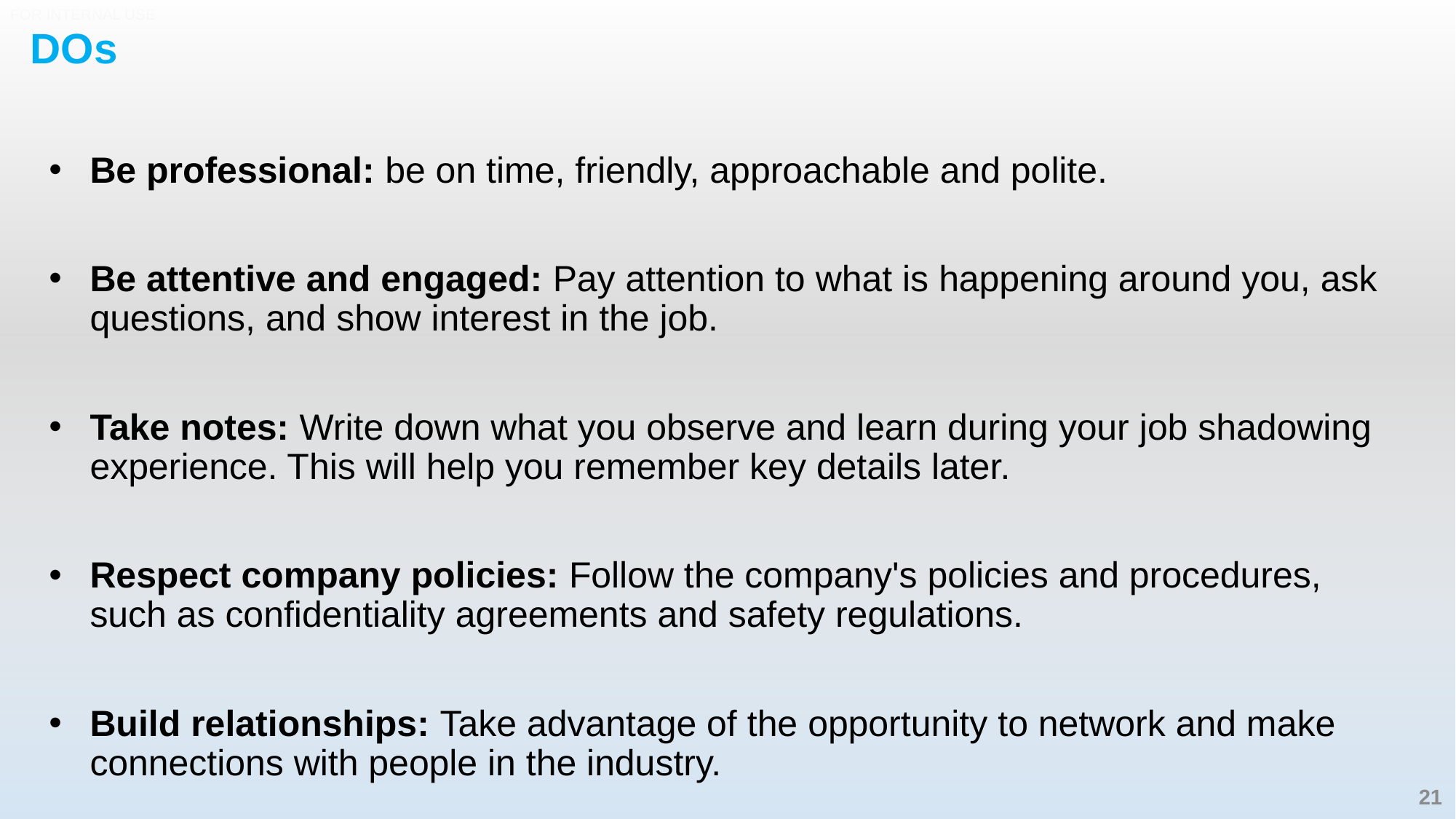

# DOs
Be professional: be on time, friendly, approachable and polite.

Be attentive and engaged: Pay attention to what is happening around you, ask questions, and show interest in the job.

Take notes: Write down what you observe and learn during your job shadowing experience. This will help you remember key details later.

Respect company policies: Follow the company's policies and procedures, such as confidentiality agreements and safety regulations.

Build relationships: Take advantage of the opportunity to network and make connections with people in the industry.

21